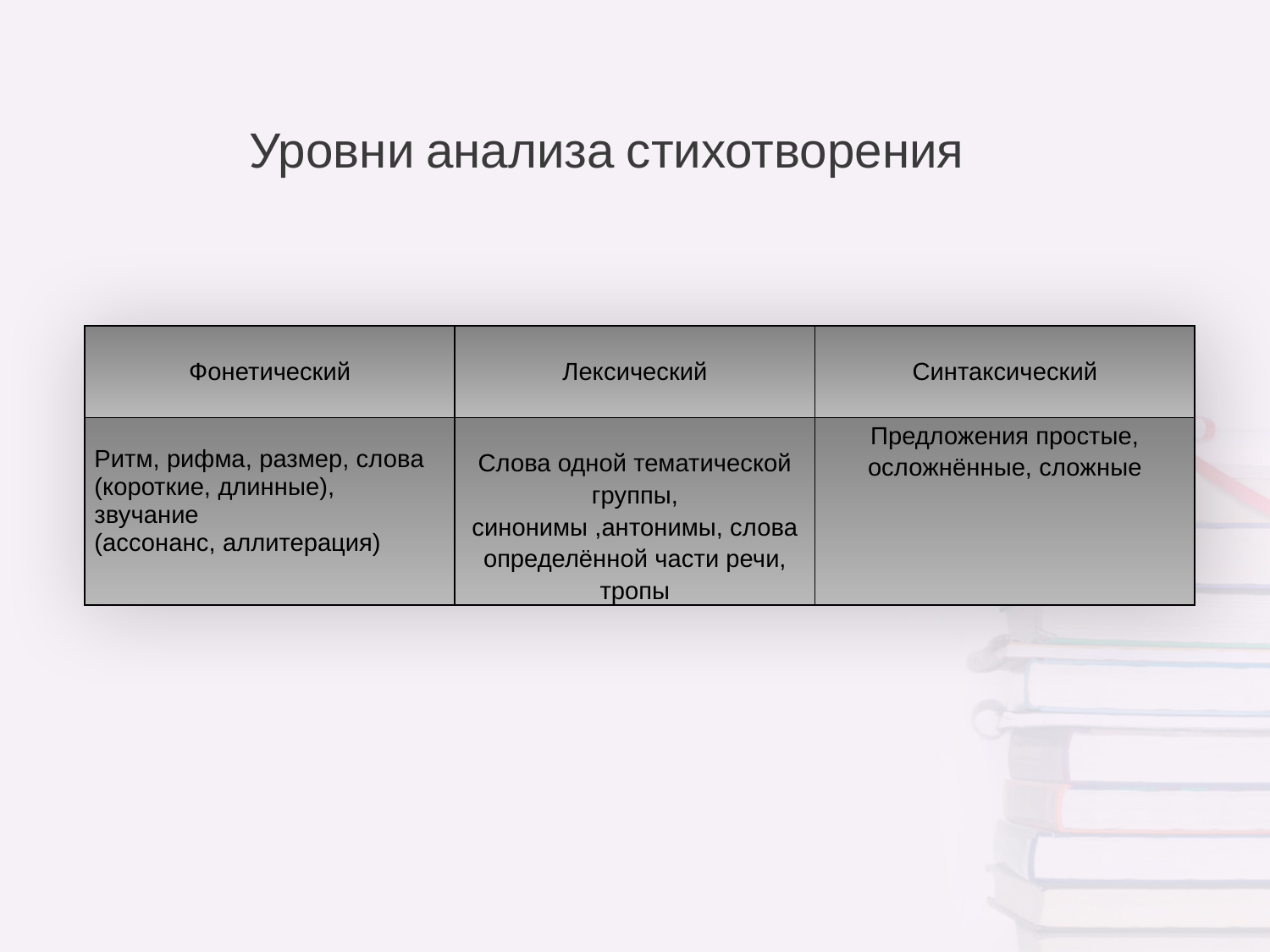

Уровни анализа стихотворения
| Фонетический | Лексический | Синтаксический |
| --- | --- | --- |
| Ритм, рифма, размер, слова (короткие, длинные), звучание (ассонанс, аллитерация) | Слова одной тематической группы, синонимы ,антонимы, слова определённой части речи, тропы | Предложения простые, осложнённые, сложные |